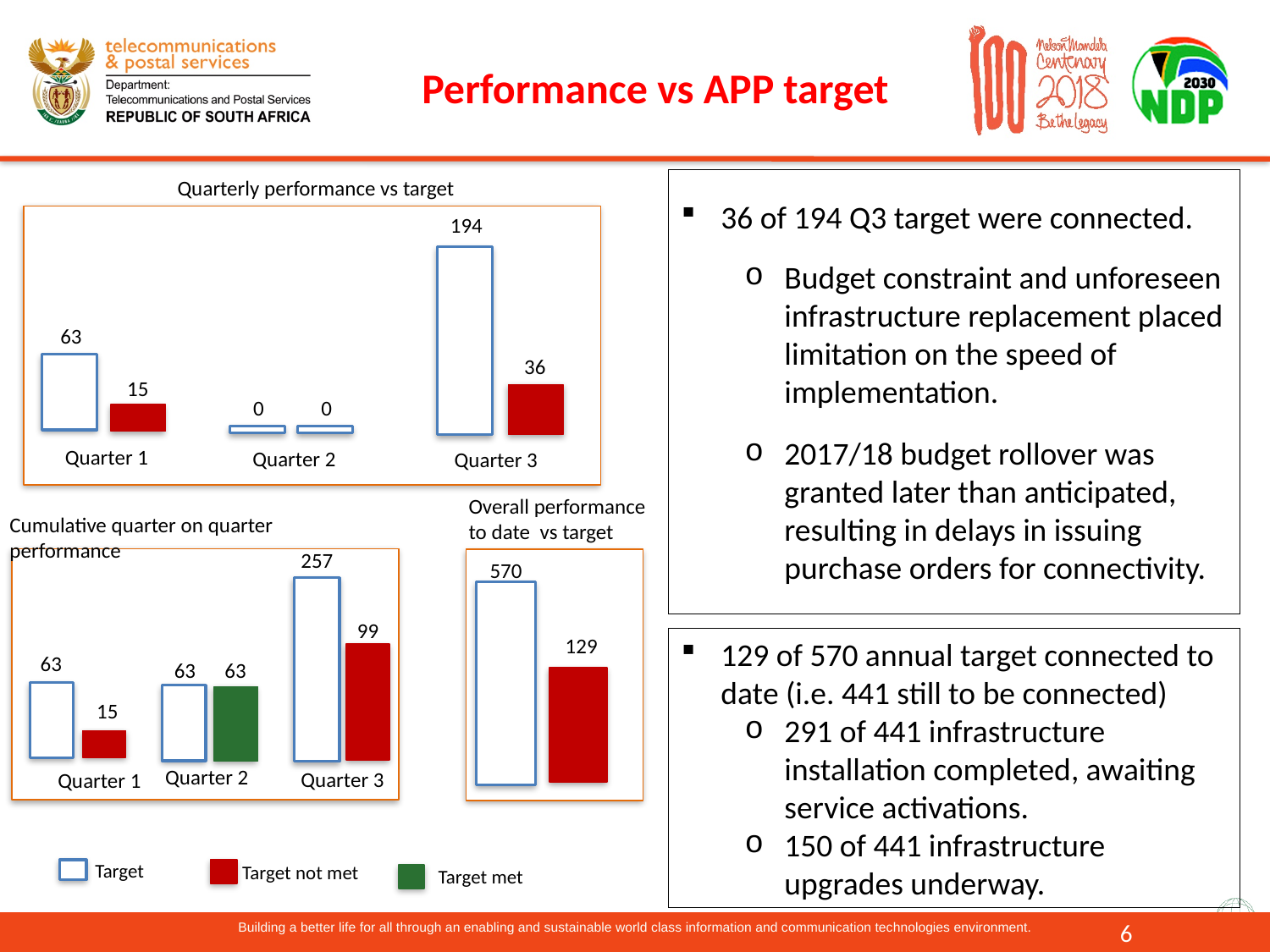

Performance vs APP target
Quarterly performance vs target

36 of 194 Q3 target were connected.

Budget constraint and unforeseen infrastructure replacement placed limitation on the speed of implementation.

2017/18 budget rollover was granted later than anticipated, resulting in delays in issuing purchase orders for connectivity.

194

63
36

15

0
0

Quarter 1
Quarter 2
Quarter 3
Overall performance to date  vs target

Cumulative quarter on quarter performance

257

570

99
129
129 of 570 annual target connected to date (i.e. 441 still to be connected)
291 of 441 infrastructure installation completed, awaiting service activations.
150 of 441 infrastructure upgrades underway.

63
63
63

15

Quarter 2
Quarter 3
Quarter 1
Target
Target not met
Target met

6